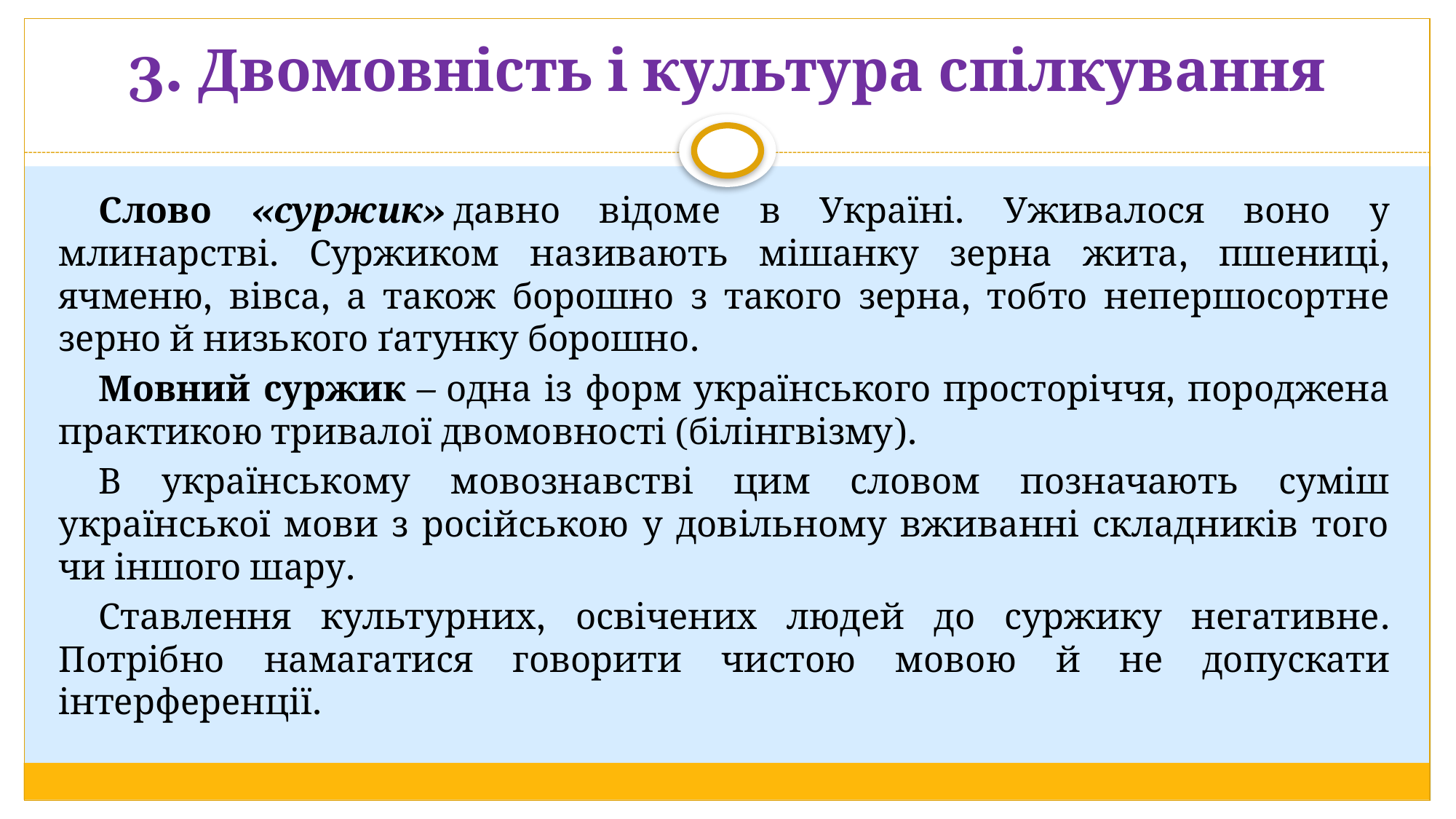

# 3. Двомовність і культура спілкування
Слово «суржик» давно відоме в Україні. Уживалося воно у млинарстві. Суржиком називають мішанку зерна жита, пшениці, ячменю, вівса, а також борошно з такого зерна, тобто непершосортне зерно й низького ґатунку борошно.
Мовний суржик – одна із форм українського просторіччя, породжена практикою тривалої двомовності (білінгвізму).
В українському мовознавстві цим словом позначають суміш української мови з російською у довільному вживанні складників того чи іншого шару.
Ставлення культурних, освічених людей до суржику негативне. Потрібно намагатися говорити чистою мовою й не допускати інтерференції.